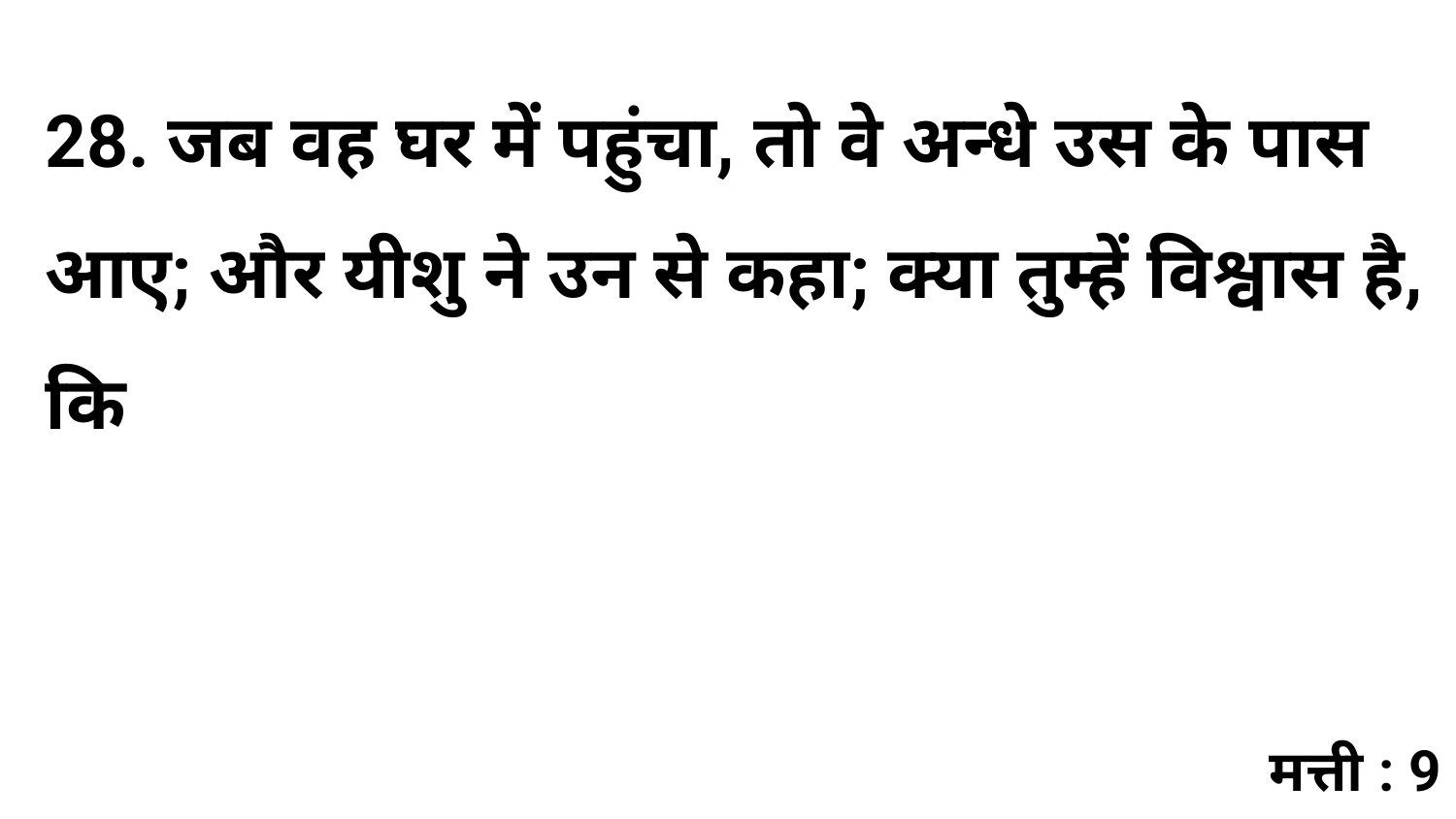

28. जब वह घर में पहुंचा, तो वे अन्धे उस के पास आए; और यीशु ने उन से कहा; क्या तुम्हें विश्वास है, कि
मत्ती : 9